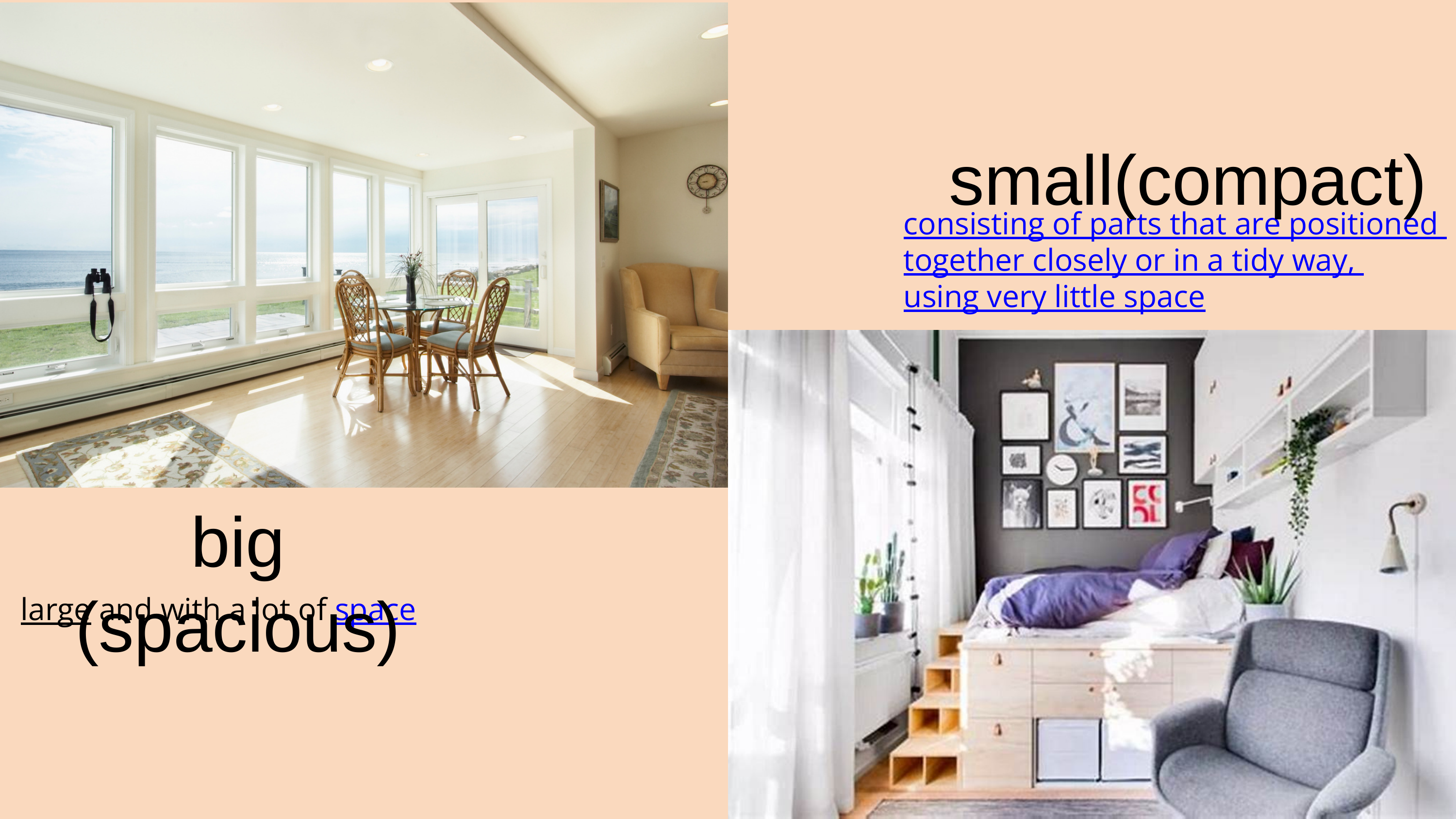

small(compact)
consisting of parts that are positioned
together closely or in a tidy way,
using very little space

big (spacious)
large and with a lot of space